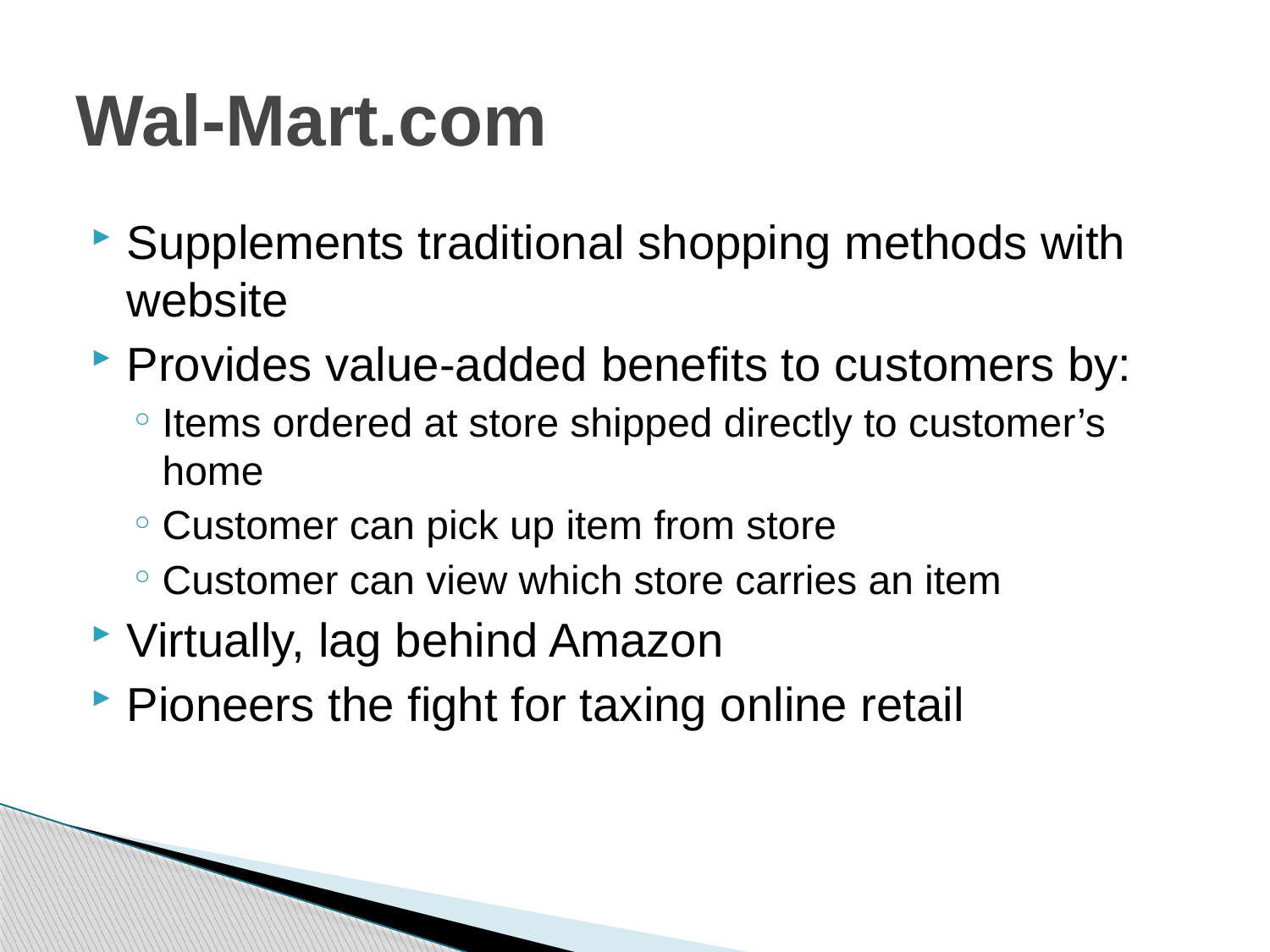

# Wal-Mart.com
Supplements traditional shopping methods with website
Provides value-added benefits to customers by:
Items ordered at store shipped directly to customer’s home
Customer can pick up item from store
Customer can view which store carries an item
Virtually, lag behind Amazon
Pioneers the fight for taxing online retail